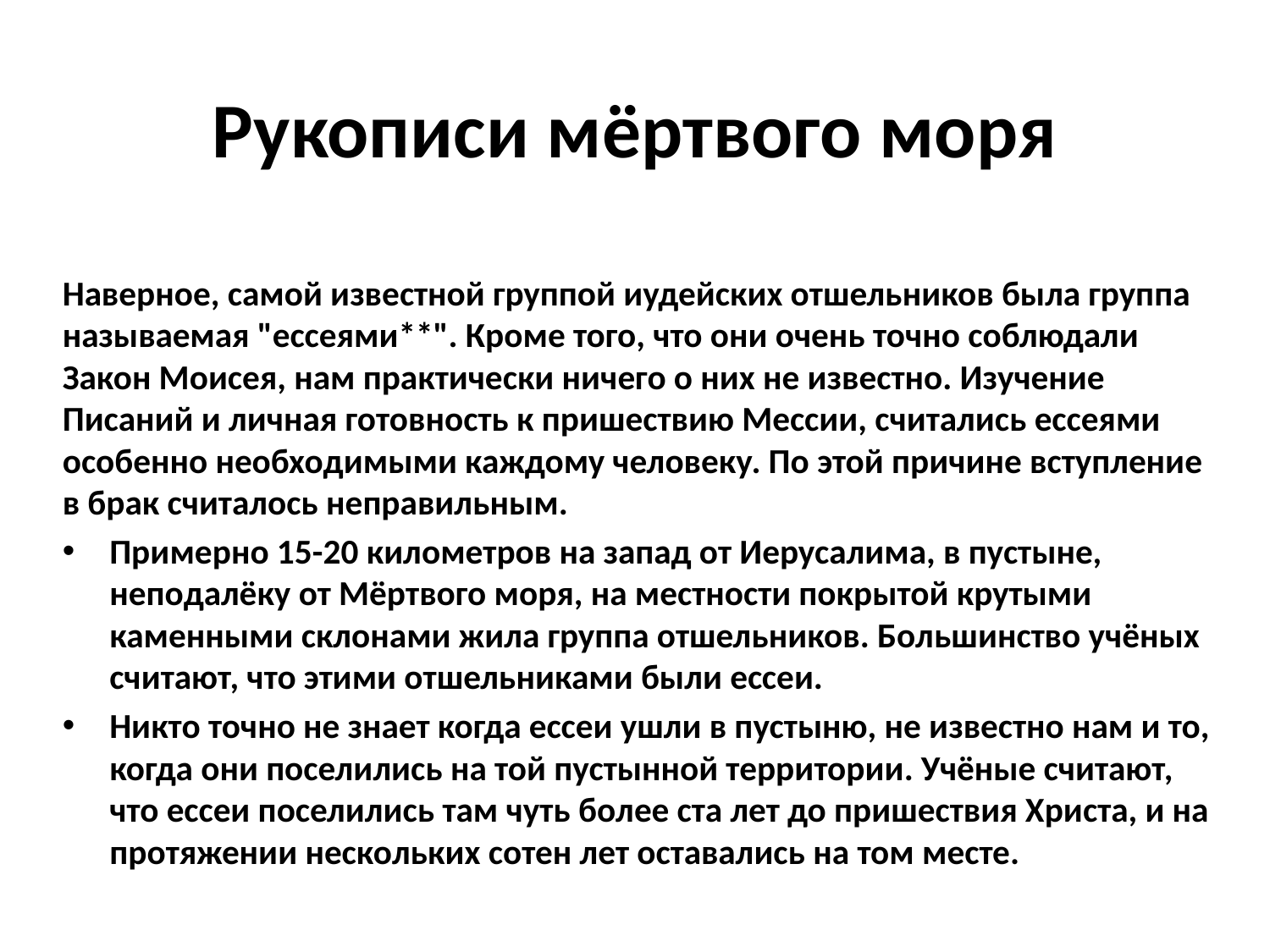

# Рукописи мёртвого моря
Наверное, самой известной группой иудейских отшельников была группа называемая "ессеями**". Кроме того, что они очень точно соблюдали Закон Моисея, нам практически ничего о них не известно. Изучение Писаний и личная готовность к пришествию Мессии, считались ессеями особенно необходимыми каждому человеку. По этой причине вступление в брак считалось неправильным.
Примерно 15-20 километров на запад от Иерусалима, в пустыне, неподалёку от Мёртвого моря, на местности покрытой крутыми каменными склонами жила группа отшельников. Большинство учёных считают, что этими отшельниками были ессеи.
Никто точно не знает когда ессеи ушли в пустыню, не известно нам и то, когда они поселились на той пустынной территории. Учёные считают, что ессеи поселились там чуть более ста лет до пришествия Христа, и на протяжении нескольких сотен лет оставались на том месте.